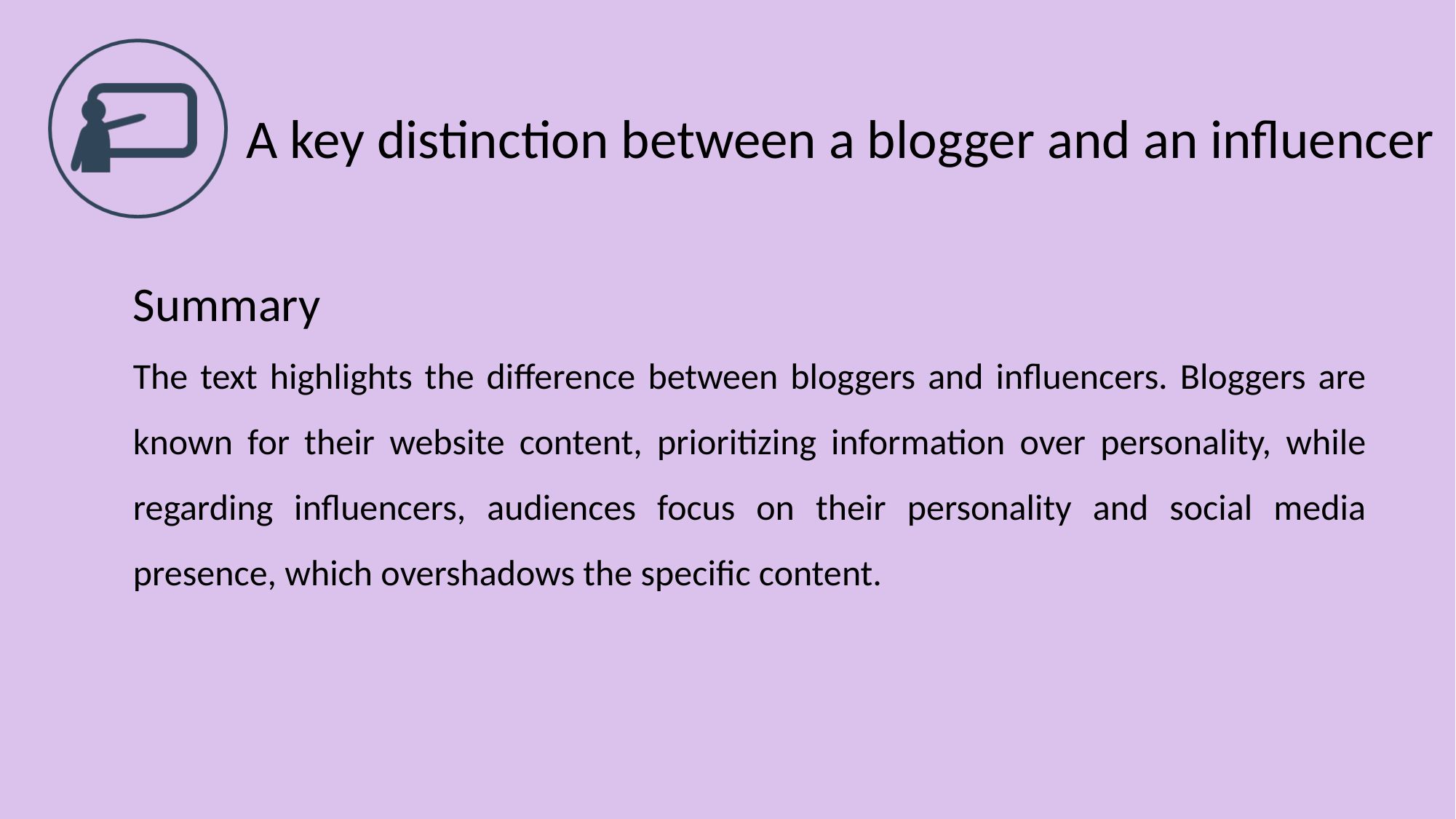

# A key distinction between a blogger and an influencer
Summary
The text highlights the difference between bloggers and influencers. Bloggers are known for their website content, prioritizing information over personality, while regarding influencers, audiences focus on their personality and social media presence, which overshadows the specific content.